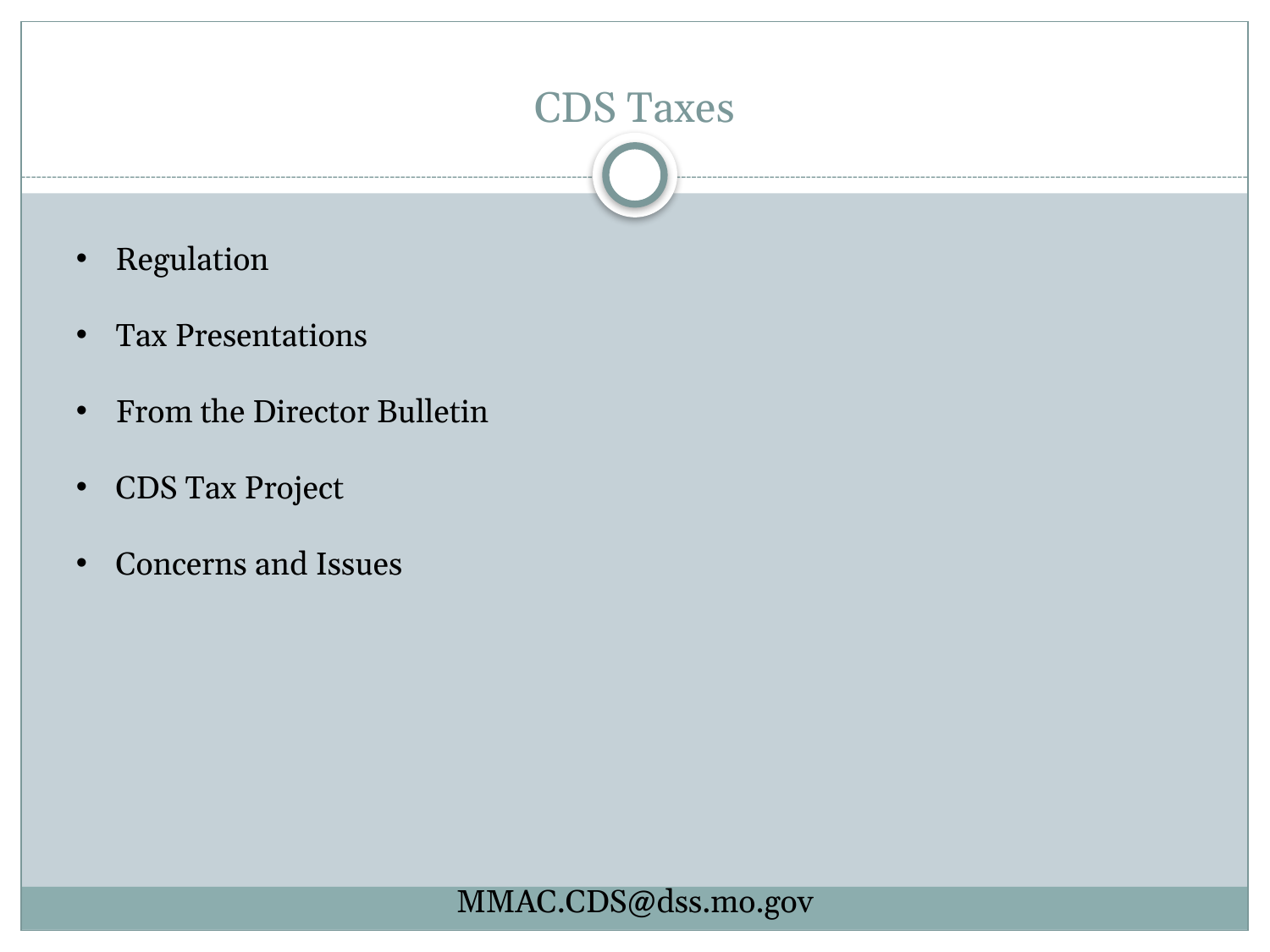

# CDS Taxes
Regulation

Tax Presentations

From the Director Bulletin

CDS Tax Project

Concerns and Issues

MMAC.CDS@dss.mo.gov